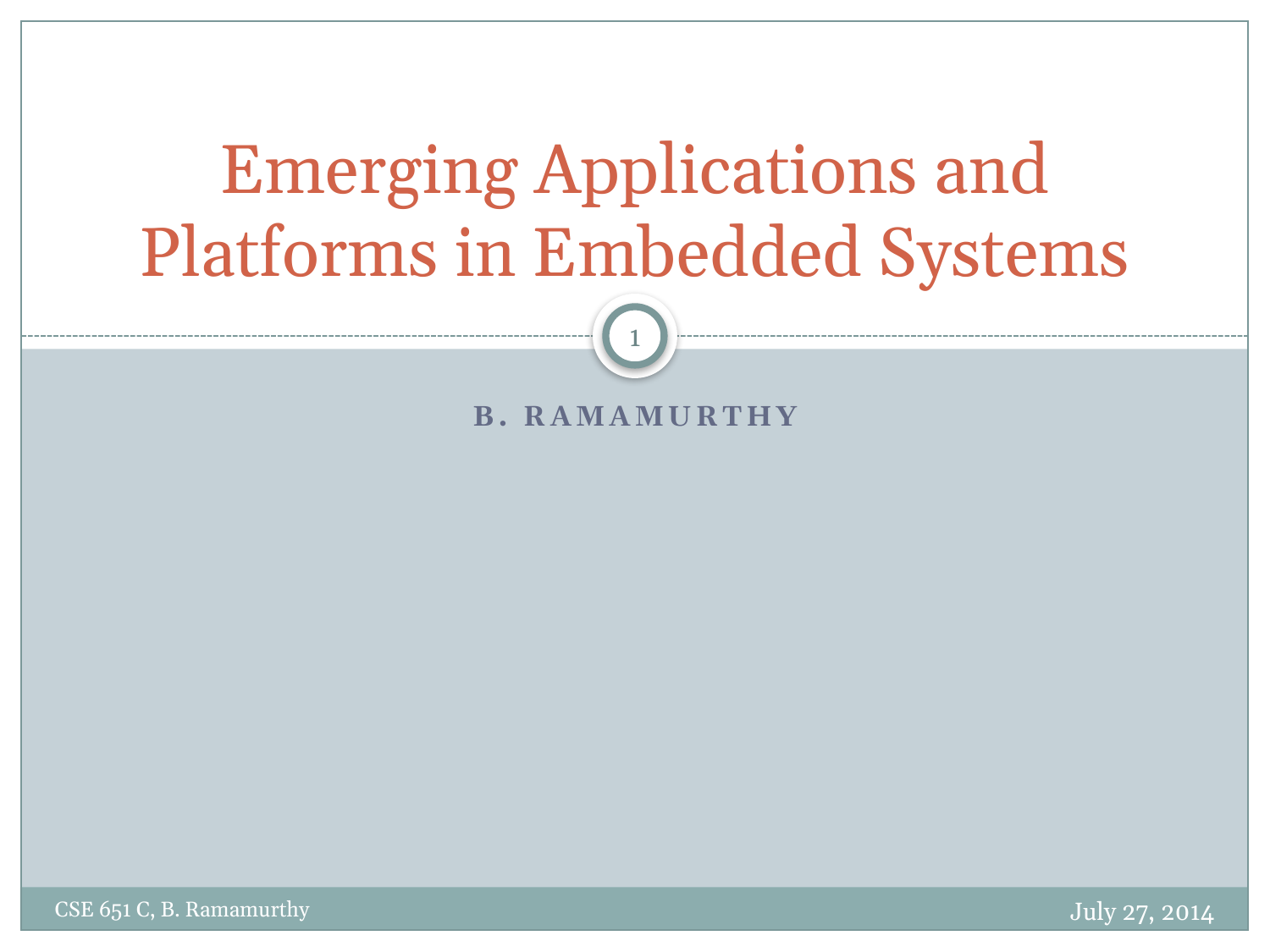

# Emerging Applications and Platforms in Embedded Systems
1
B. Ramamurthy
July 27, 2014
CSE 651 C, B. Ramamurthy